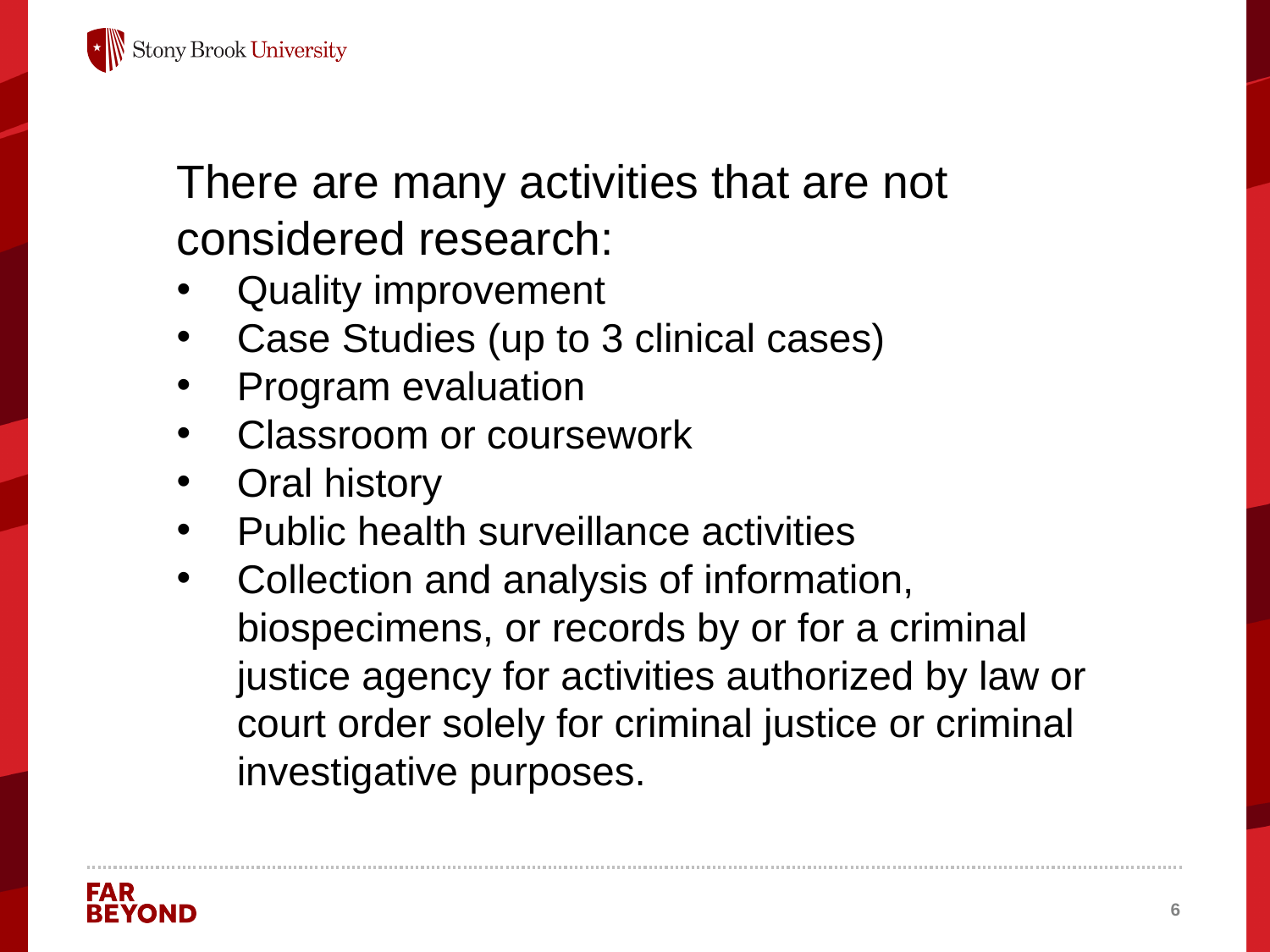

There are many activities that are not considered research:
Quality improvement
Case Studies (up to 3 clinical cases)
Program evaluation
Classroom or coursework
Oral history
Public health surveillance activities
Collection and analysis of information, biospecimens, or records by or for a criminal justice agency for activities authorized by law or court order solely for criminal justice or criminal investigative purposes.

6